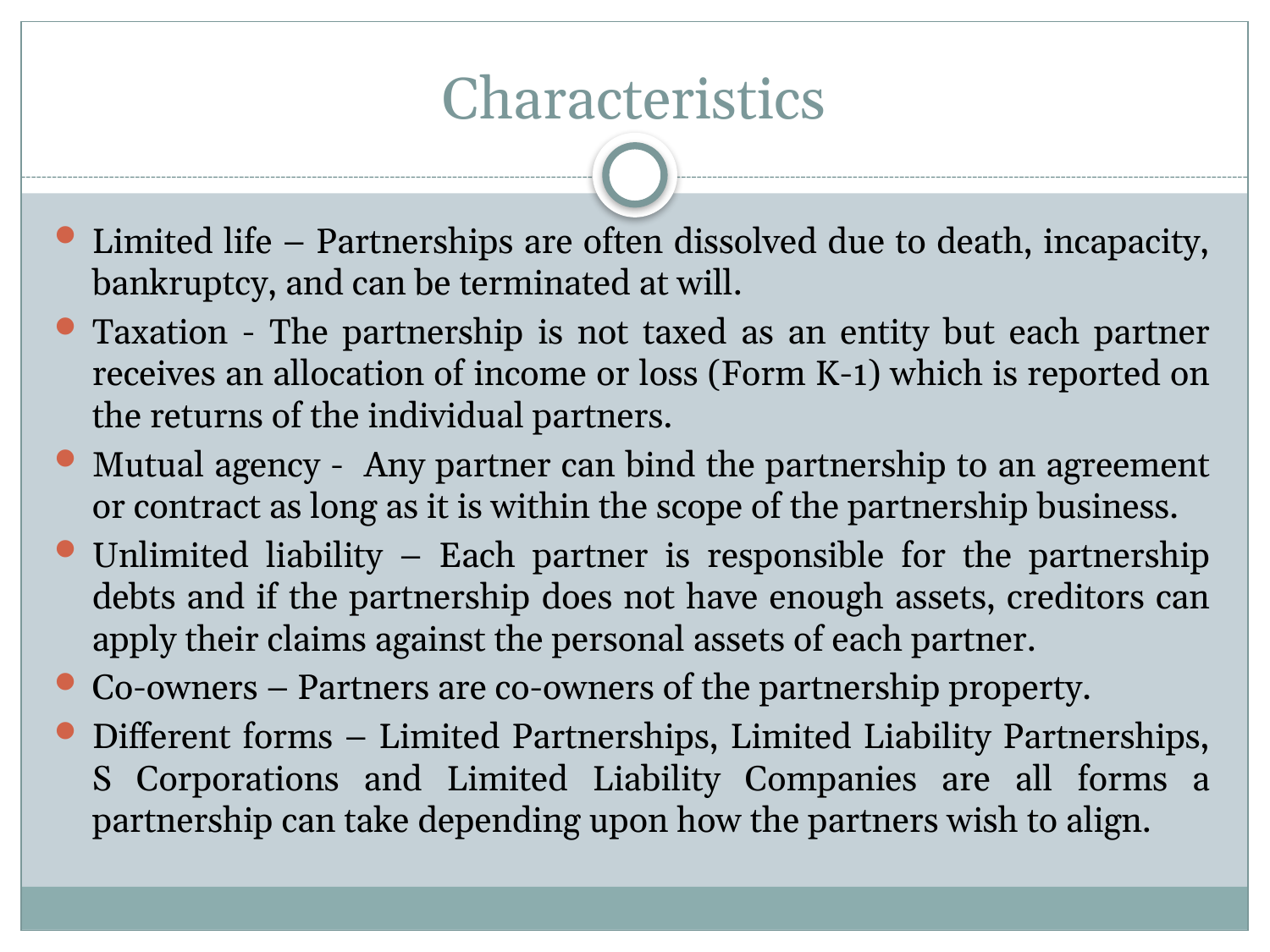

# Characteristics
Limited life – Partnerships are often dissolved due to death, incapacity, bankruptcy, and can be terminated at will.
Taxation - The partnership is not taxed as an entity but each partner receives an allocation of income or loss (Form K-1) which is reported on the returns of the individual partners.
Mutual agency -  Any partner can bind the partnership to an agreement or contract as long as it is within the scope of the partnership business.
Unlimited liability – Each partner is responsible for the partnership debts and if the partnership does not have enough assets, creditors can apply their claims against the personal assets of each partner.
Co-owners – Partners are co-owners of the partnership property.
Different forms – Limited Partnerships, Limited Liability Partnerships, S Corporations and Limited Liability Companies are all forms a partnership can take depending upon how the partners wish to align.